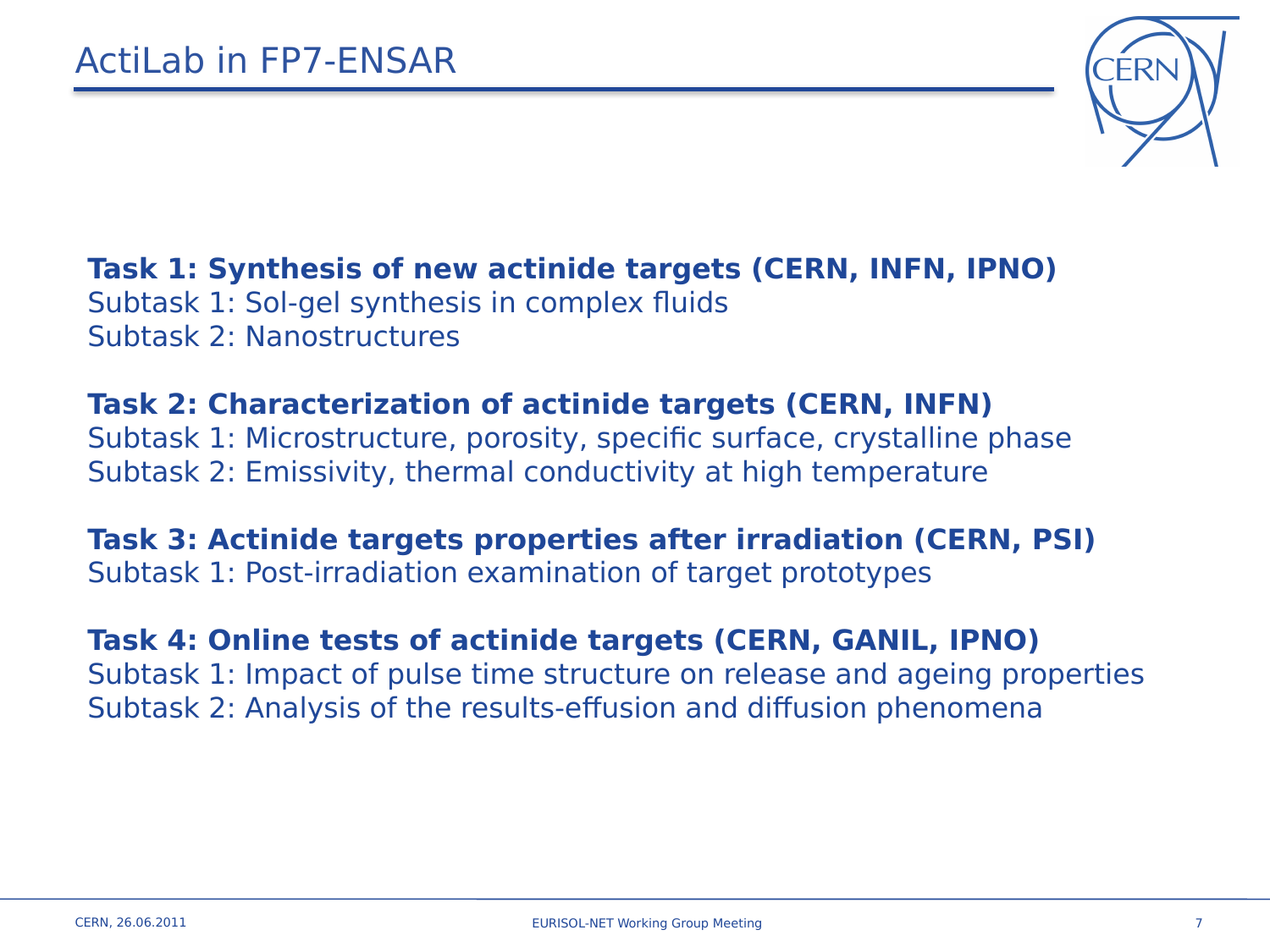

# ActiLab in FP7-ENSAR
Task 1: Synthesis of new actinide targets (CERN, INFN, IPNO)
Subtask 1: Sol-gel synthesis in complex fluids
Subtask 2: Nanostructures

Task 2: Characterization of actinide targets (CERN, INFN)
Subtask 1: Microstructure, porosity, specific surface, crystalline phase
Subtask 2: Emissivity, thermal conductivity at high temperature

Task 3: Actinide targets properties after irradiation (CERN, PSI)
Subtask 1: Post-irradiation examination of target prototypes

Task 4: Online tests of actinide targets (CERN, GANIL, IPNO)
Subtask 1: Impact of pulse time structure on release and ageing properties
Subtask 2: Analysis of the results-effusion and diffusion phenomena